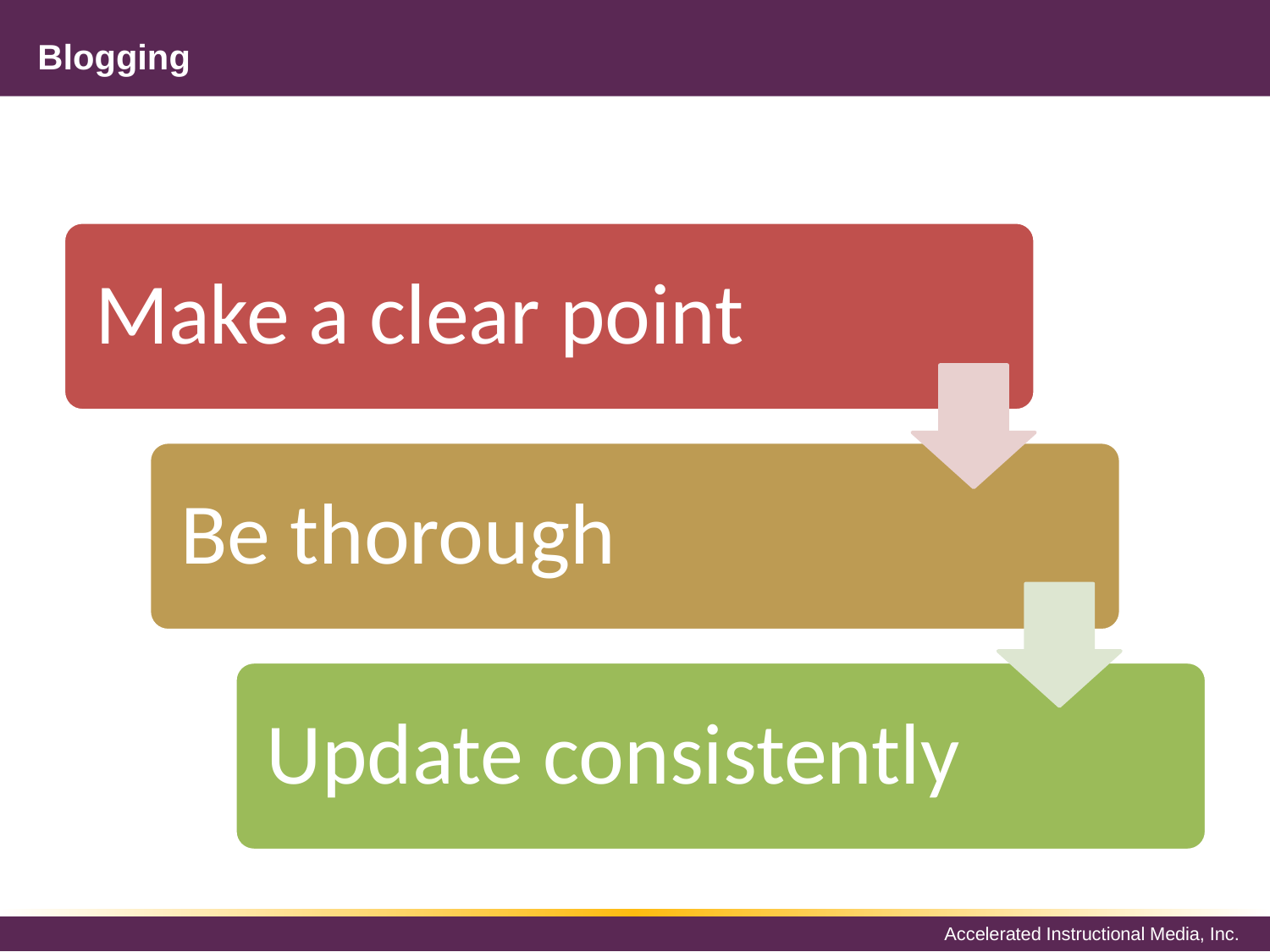

# Blogging

Make a clear point

Be thorough

Update consistently